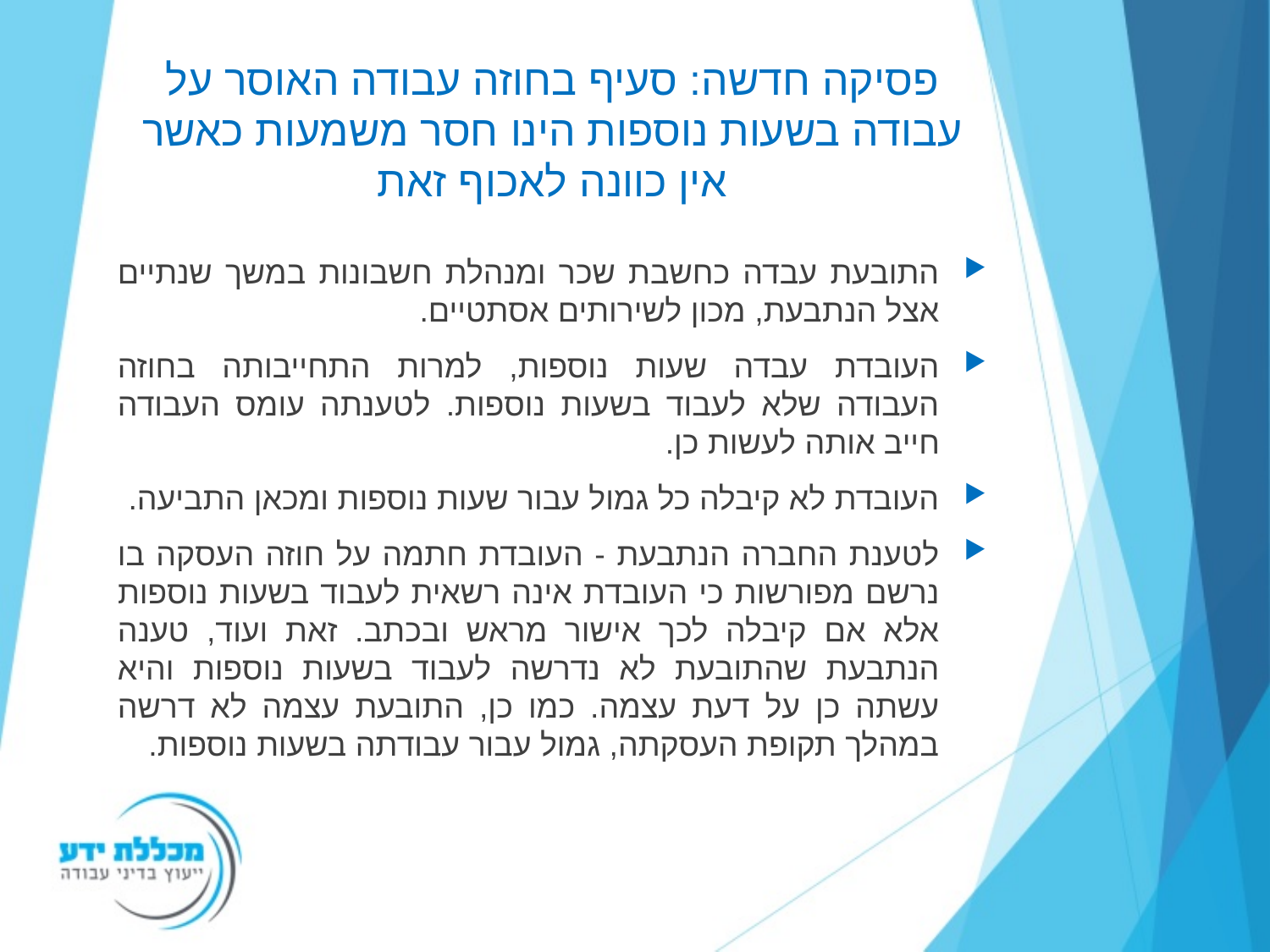

# פסיקה חדשה: סעיף בחוזה עבודה האוסר על עבודה בשעות נוספות הינו חסר משמעות כאשר אין כוונה לאכוף זאת
התובעת עבדה כחשבת שכר ומנהלת חשבונות במשך שנתיים אצל הנתבעת, מכון לשירותים אסתטיים.
העובדת עבדה שעות נוספות, למרות התחייבותה בחוזה העבודה שלא לעבוד בשעות נוספות. לטענתה עומס העבודה חייב אותה לעשות כן.
העובדת לא קיבלה כל גמול עבור שעות נוספות ומכאן התביעה.
לטענת החברה הנתבעת - העובדת חתמה על חוזה העסקה בו נרשם מפורשות כי העובדת אינה רשאית לעבוד בשעות נוספות אלא אם קיבלה לכך אישור מראש ובכתב. זאת ועוד, טענה הנתבעת שהתובעת לא נדרשה לעבוד בשעות נוספות והיא עשתה כן על דעת עצמה. כמו כן, התובעת עצמה לא דרשה במהלך תקופת העסקתה, גמול עבור עבודתה בשעות נוספות.